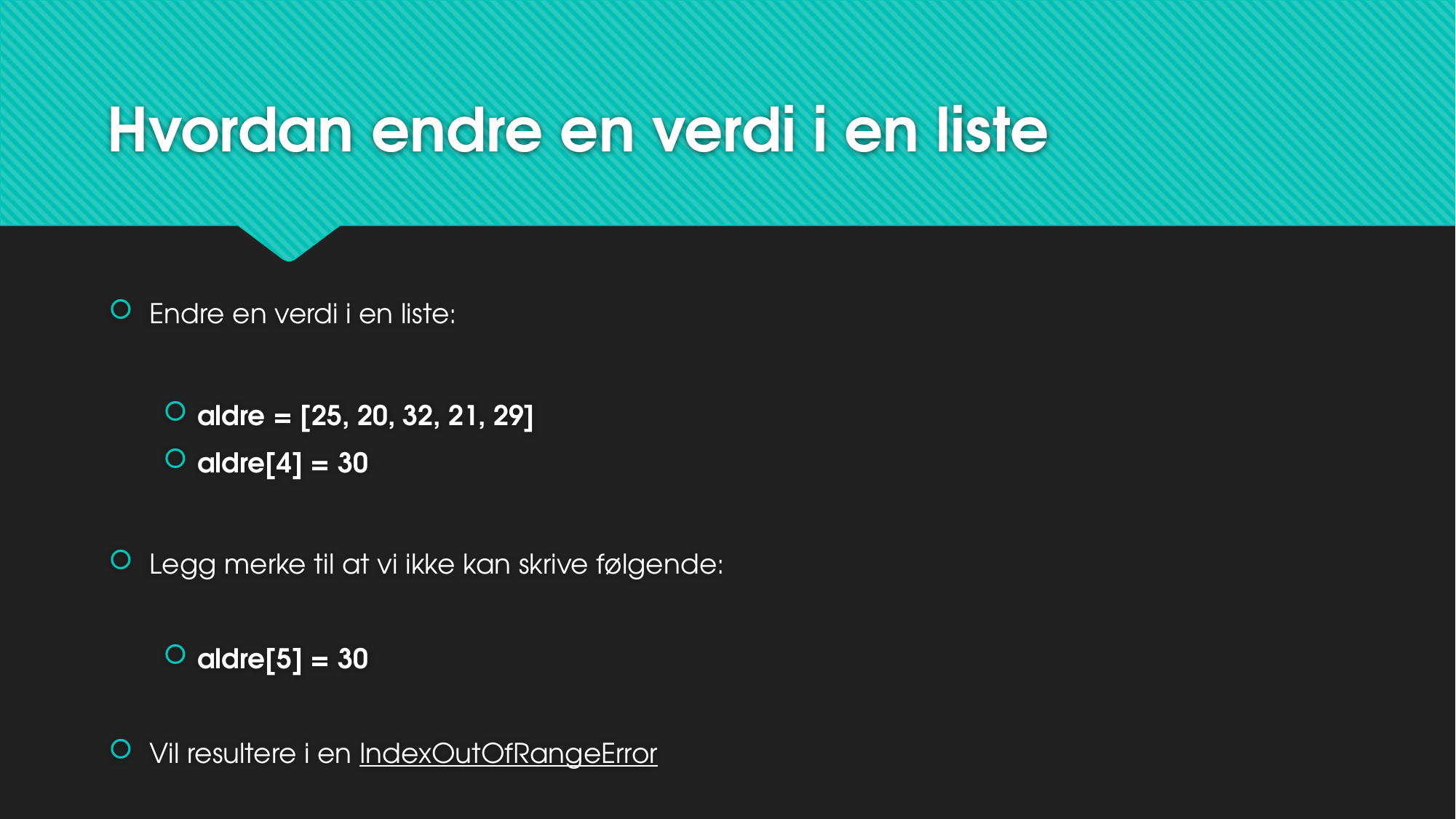

# Hvordan endre en verdi i en liste
Endre en verdi i en liste:

aldre = [25, 20, 32, 21, 29]
aldre[4] = 30

Legg merke til at vi ikke kan skrive følgende:

aldre[5] = 30

Vil resultere i en IndexOutOfRangeError